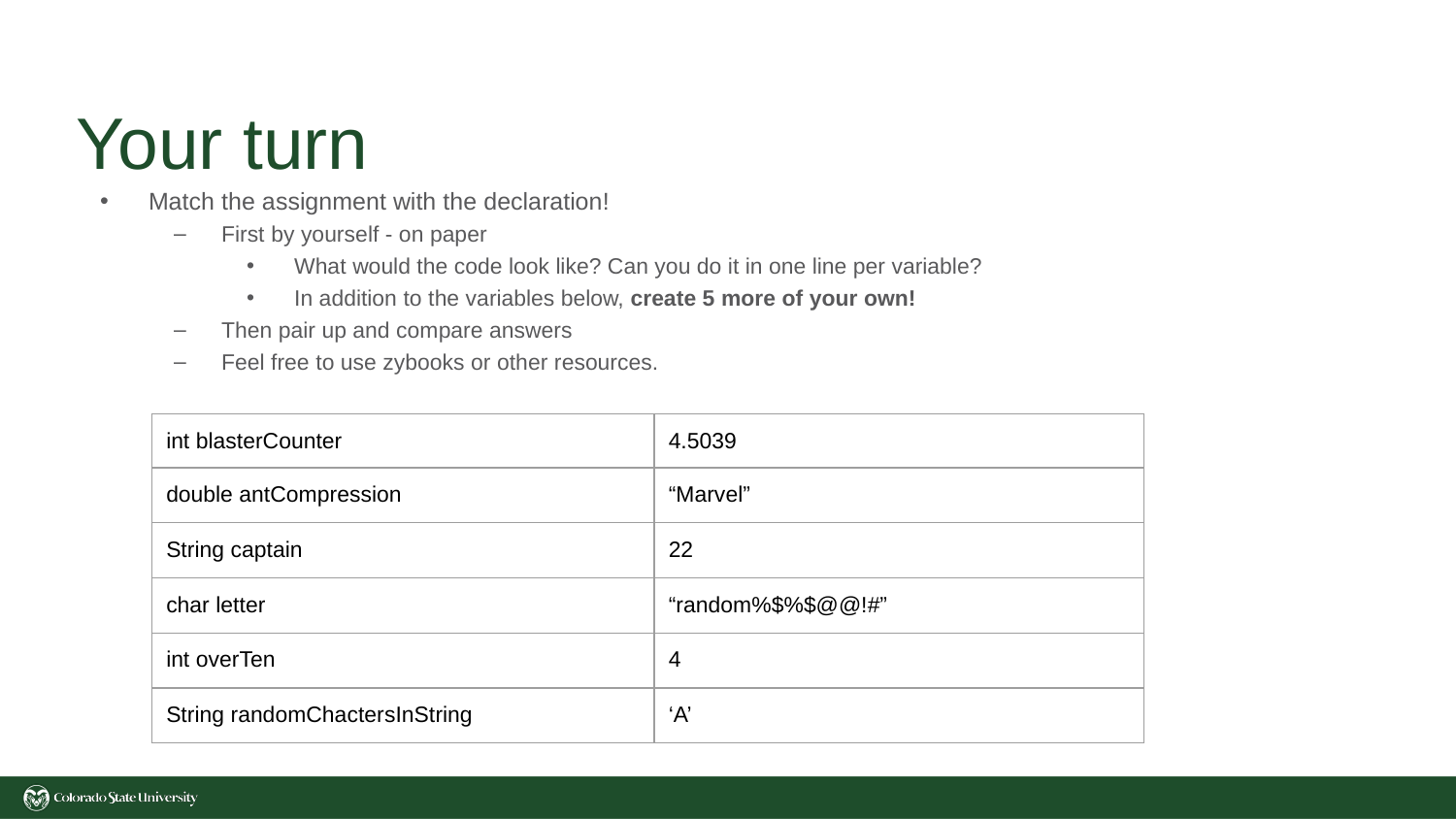

# Your turn
Match the assignment with the declaration!
First by yourself - on paper
What would the code look like? Can you do it in one line per variable?
In addition to the variables below, create 5 more of your own!
Then pair up and compare answers
Feel free to use zybooks or other resources.

| int blasterCounter | 4.5039 |
| --- | --- |
| double antCompression | “Marvel” |
| String captain | 22 |
| char letter | “random%$%$@@!#” |
| int overTen | 4 |
| String randomChactersInString | ‘A’ |